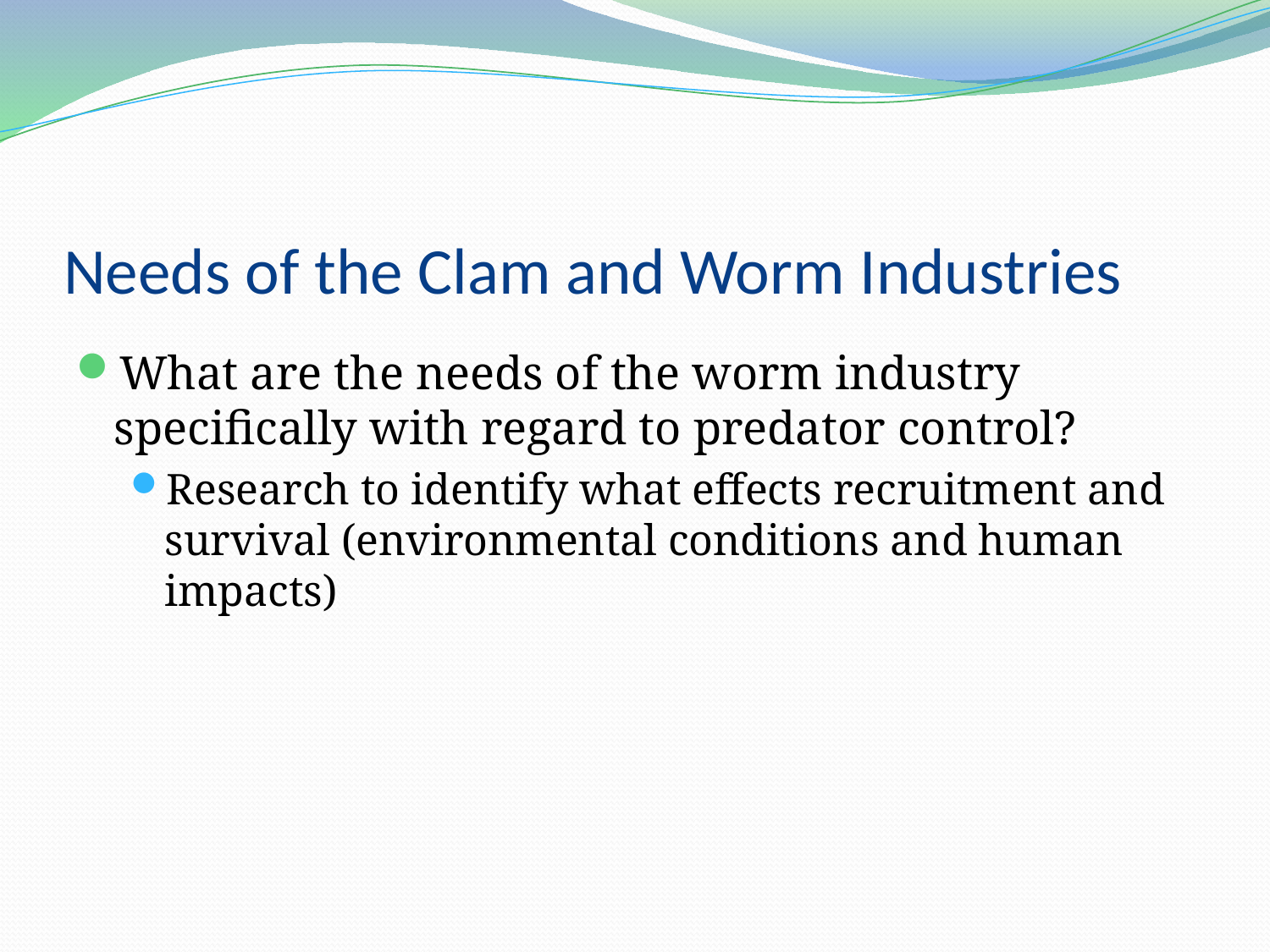

# Needs of the Clam and Worm Industries
What are the needs of the worm industry specifically with regard to predator control?
Research to identify what effects recruitment and survival (environmental conditions and human impacts)